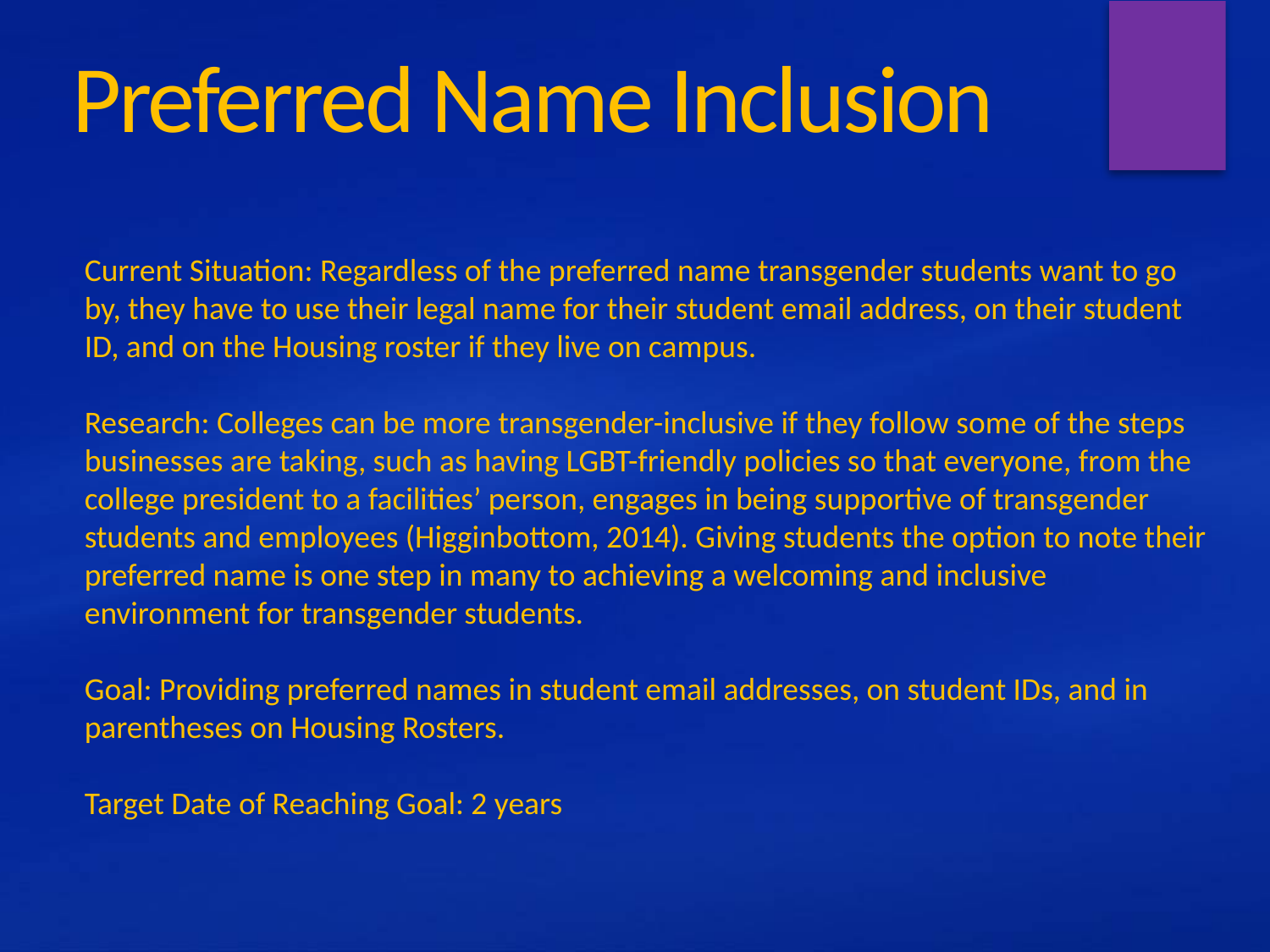

# Preferred Name Inclusion
Current Situation: Regardless of the preferred name transgender students want to go by, they have to use their legal name for their student email address, on their student ID, and on the Housing roster if they live on campus.

Research: Colleges can be more transgender-inclusive if they follow some of the steps businesses are taking, such as having LGBT-friendly policies so that everyone, from the college president to a facilities’ person, engages in being supportive of transgender students and employees (Higginbottom, 2014). Giving students the option to note their preferred name is one step in many to achieving a welcoming and inclusive environment for transgender students.

Goal: Providing preferred names in student email addresses, on student IDs, and in parentheses on Housing Rosters.

Target Date of Reaching Goal: 2 years